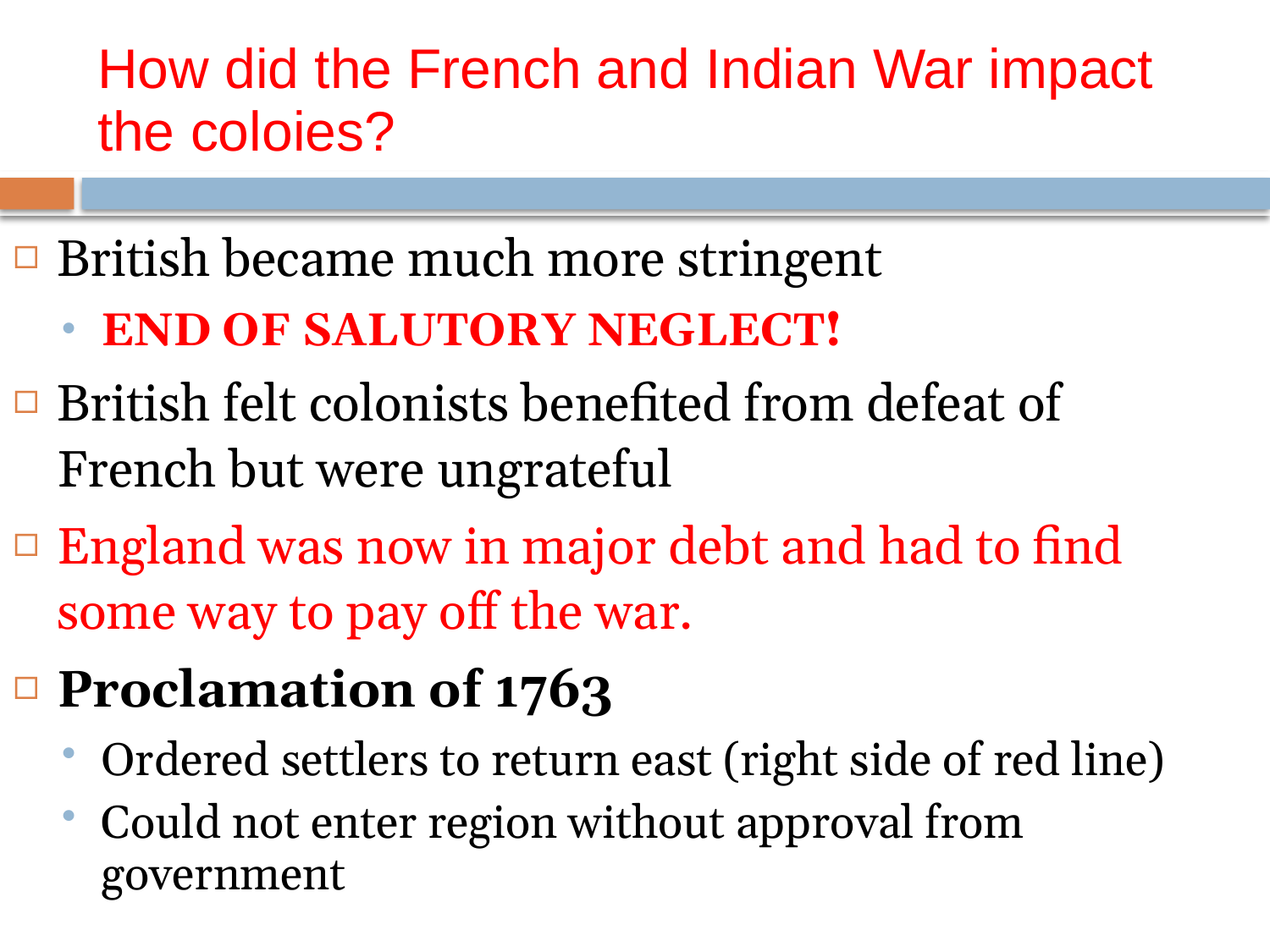

# How did the French and Indian War impact the coloies?
British became much more stringent
END OF SALUTORY NEGLECT!
British felt colonists benefited from defeat of French but were ungrateful
England was now in major debt and had to find some way to pay off the war.
Proclamation of 1763
Ordered settlers to return east (right side of red line)
Could not enter region without approval from government